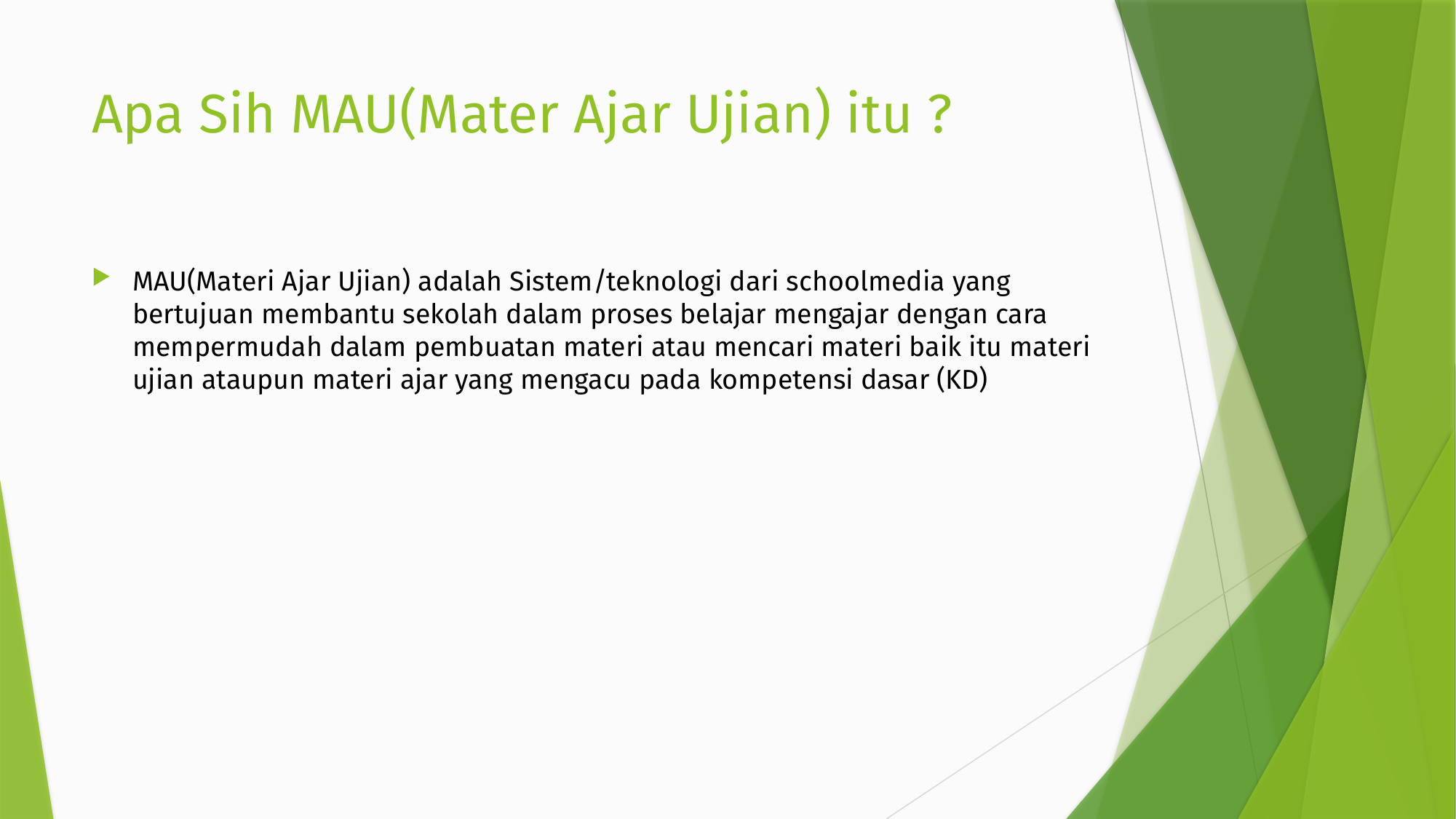

# Apa Sih MAU(Mater Ajar Ujian) itu ?
MAU(Materi Ajar Ujian) adalah Sistem/teknologi dari schoolmedia yang bertujuan membantu sekolah dalam proses belajar mengajar dengan cara mempermudah dalam pembuatan materi atau mencari materi baik itu materi ujian ataupun materi ajar yang mengacu pada kompetensi dasar (KD)